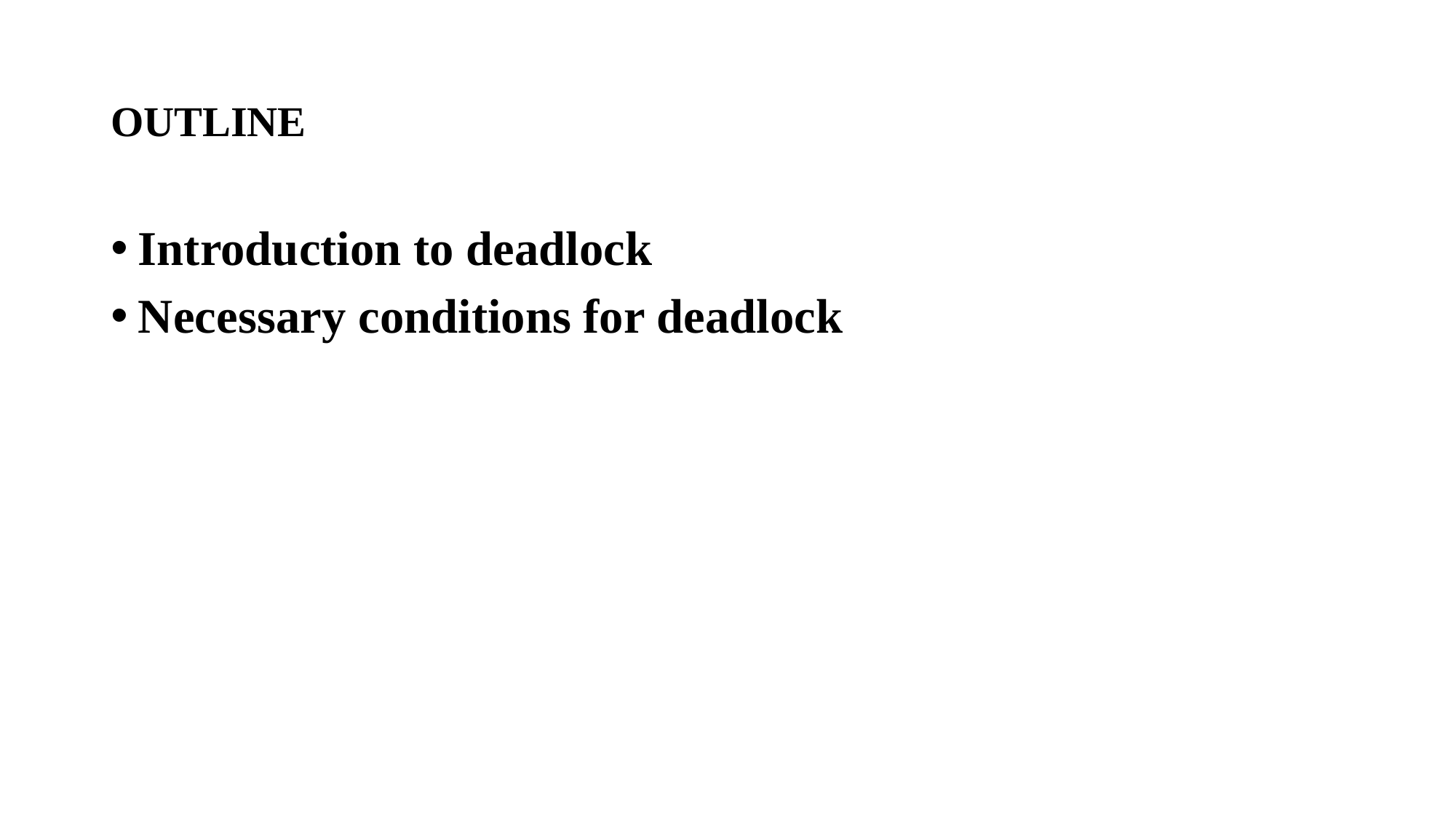

# OUTLINE
Introduction to deadlock
Necessary conditions for deadlock